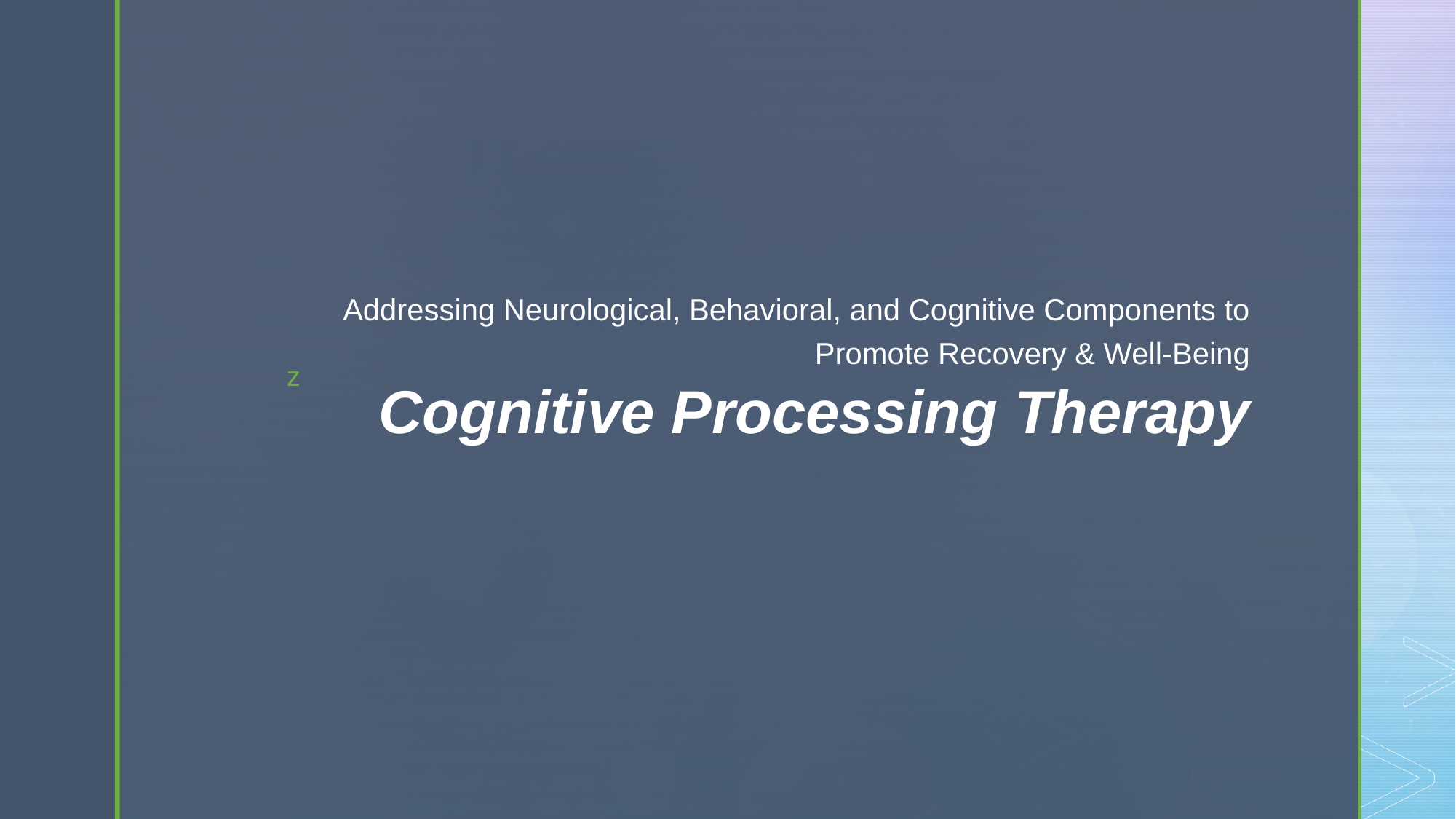

Addressing Neurological, Behavioral, and Cognitive Components to Promote Recovery & Well-Being
# Cognitive Processing Therapy